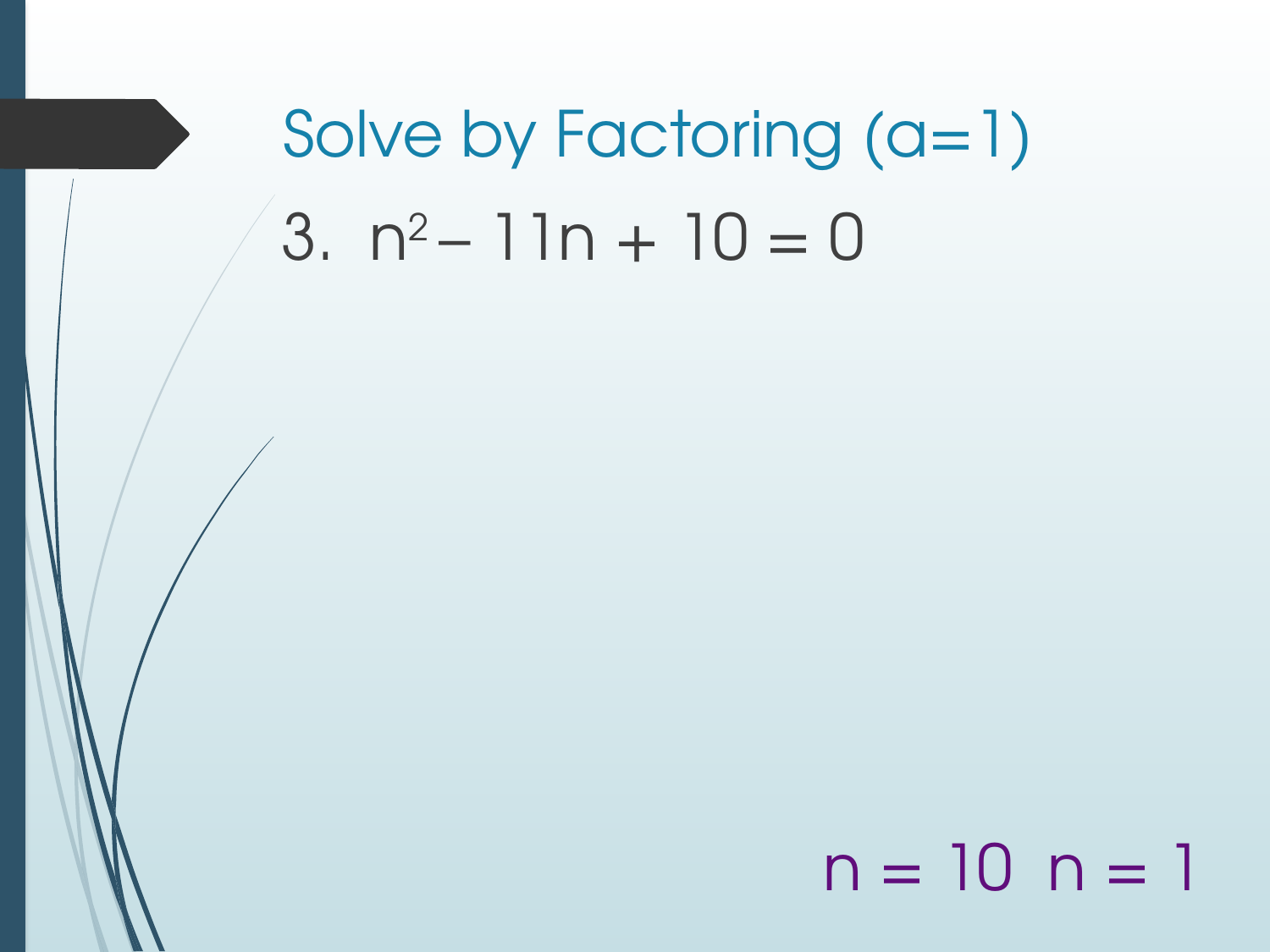

# Solve by Factoring (a=1)
3.  n2 – 11n + 10 = 0
n = 10  n = 1